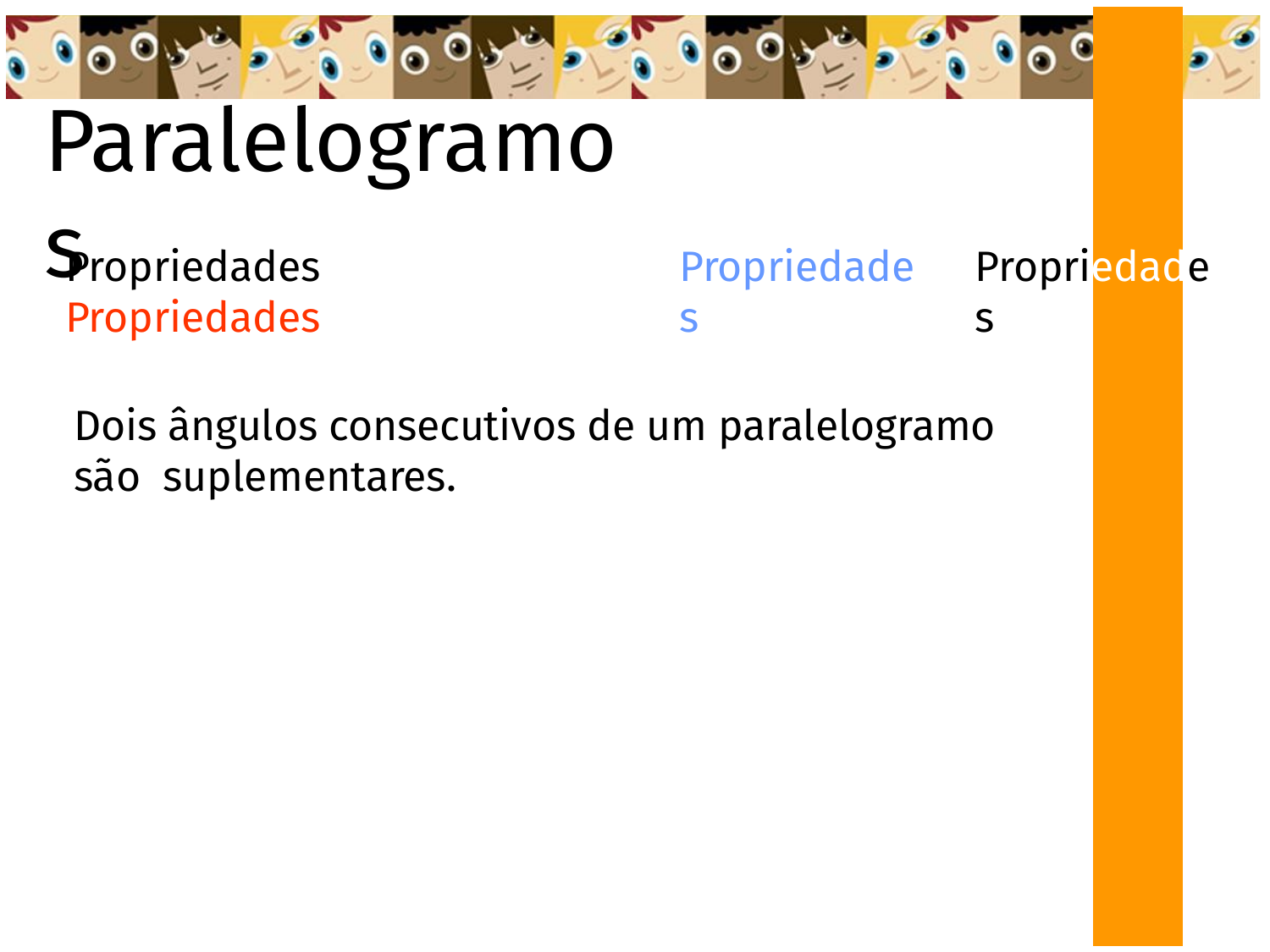

# Paralelogramos
Propriedades	Propriedades
Propriedades
Propriedades
Dois ângulos consecutivos de um paralelogramo são  suplementares.